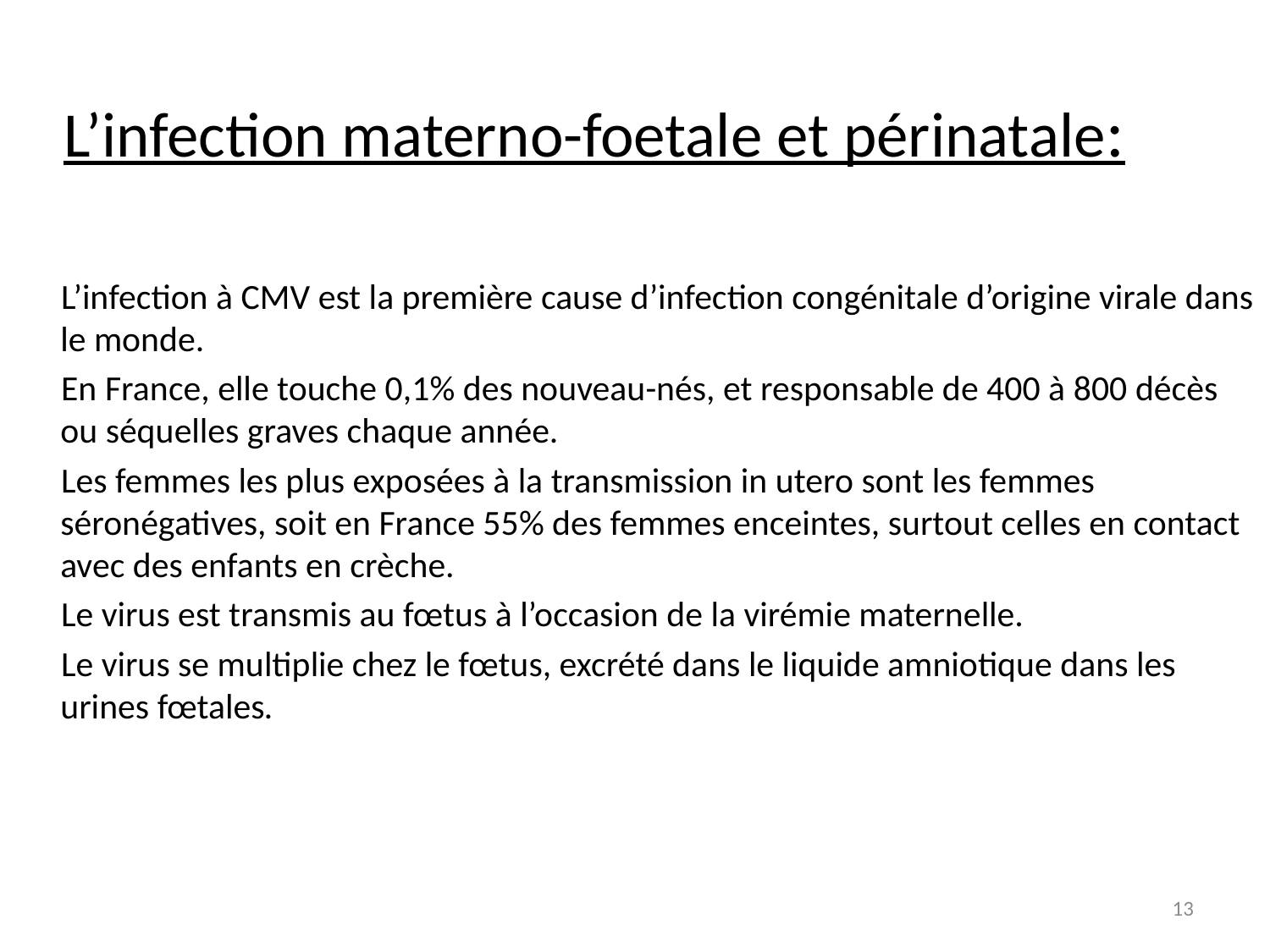

L’infection materno-foetale et périnatale:

      L’infection à CMV est la première cause d’infection congénitale d’origine virale dans le monde.
      En France, elle touche 0,1% des nouveau-nés, et responsable de 400 à 800 décès ou séquelles graves chaque année.
      Les femmes les plus exposées à la transmission in utero sont les femmes séronégatives, soit en France 55% des femmes enceintes, surtout celles en contact avec des enfants en crèche.
      Le virus est transmis au fœtus à l’occasion de la virémie maternelle.
      Le virus se multiplie chez le fœtus, excrété dans le liquide amniotique dans les urines fœtales.
13